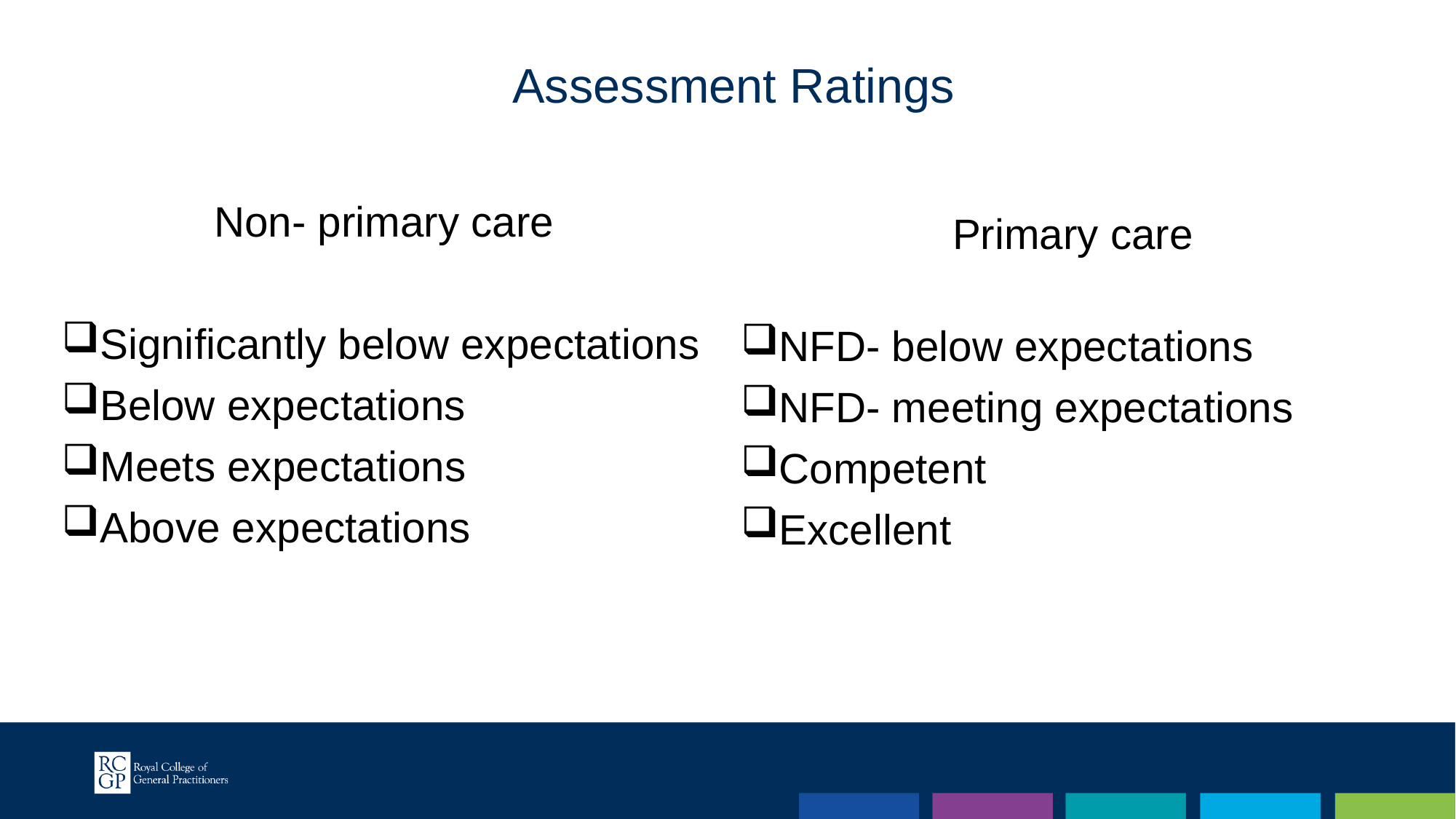

Assessment Ratings
Non- primary care

Significantly below expectations
Below expectations
Meets expectations
Above expectations
Primary care

NFD- below expectations
NFD- meeting expectations
Competent
Excellent